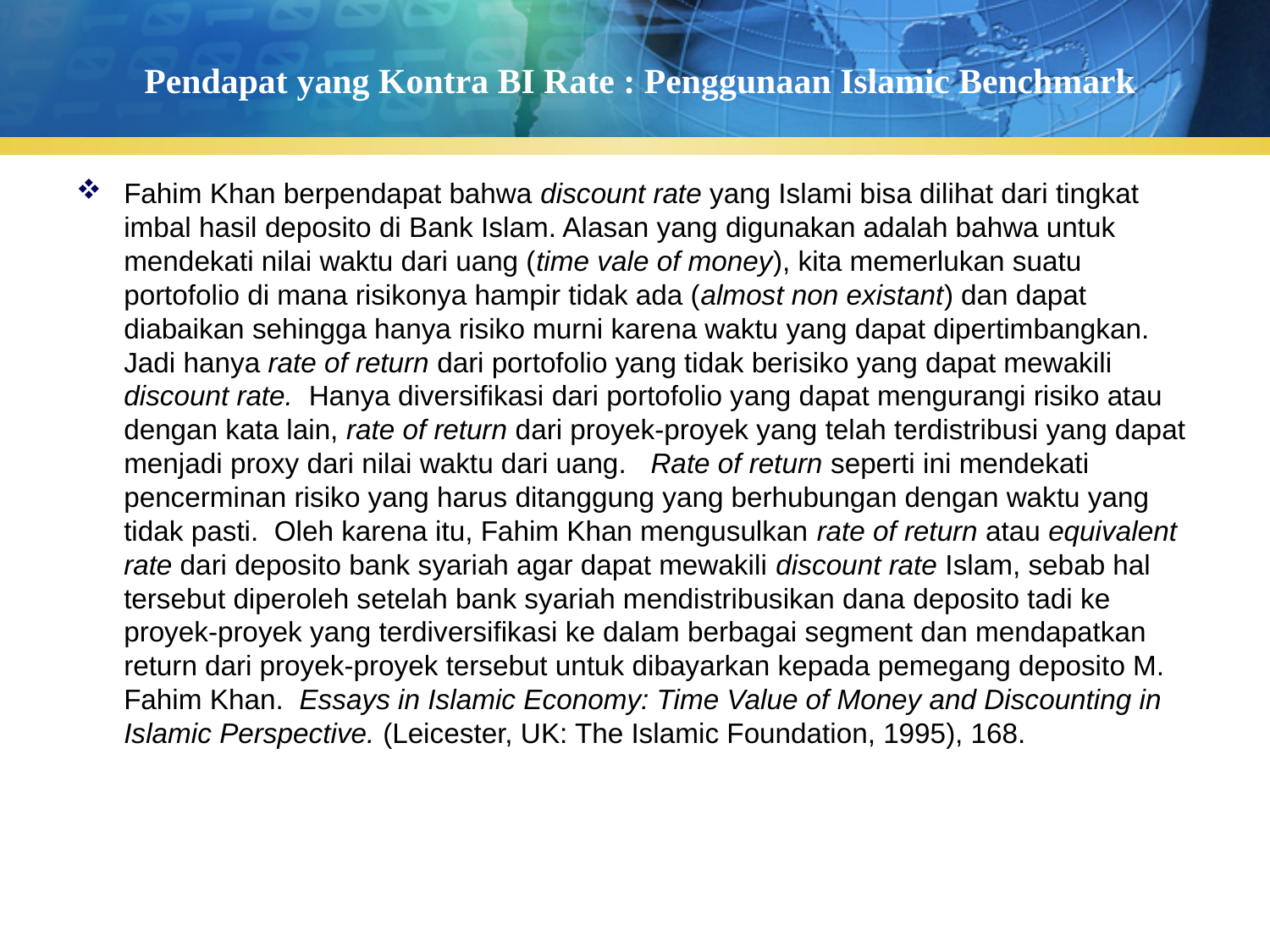

# Pendapat yang Kontra BI Rate : Penggunaan Islamic Benchmark
Fahim Khan berpendapat bahwa discount rate yang Islami bisa dilihat dari tingkat imbal hasil deposito di Bank Islam. Alasan yang digunakan adalah bahwa untuk mendekati nilai waktu dari uang (time vale of money), kita memerlukan suatu portofolio di mana risikonya hampir tidak ada (almost non existant) dan dapat diabaikan sehingga hanya risiko murni karena waktu yang dapat dipertimbangkan.  Jadi hanya rate of return dari portofolio yang tidak berisiko yang dapat mewakili discount rate.  Hanya diversifikasi dari portofolio yang dapat mengurangi risiko atau dengan kata lain, rate of return dari proyek-proyek yang telah terdistribusi yang dapat menjadi proxy dari nilai waktu dari uang.   Rate of return seperti ini mendekati pencerminan risiko yang harus ditanggung yang berhubungan dengan waktu yang tidak pasti.  Oleh karena itu, Fahim Khan mengusulkan rate of return atau equivalent rate dari deposito bank syariah agar dapat mewakili discount rate Islam, sebab hal tersebut diperoleh setelah bank syariah mendistribusikan dana deposito tadi ke proyek-proyek yang terdiversifikasi ke dalam berbagai segment dan mendapatkan return dari proyek-proyek tersebut untuk dibayarkan kepada pemegang deposito M. Fahim Khan.  Essays in Islamic Economy: Time Value of Money and Discounting in Islamic Perspective. (Leicester, UK: The Islamic Foundation, 1995), 168.